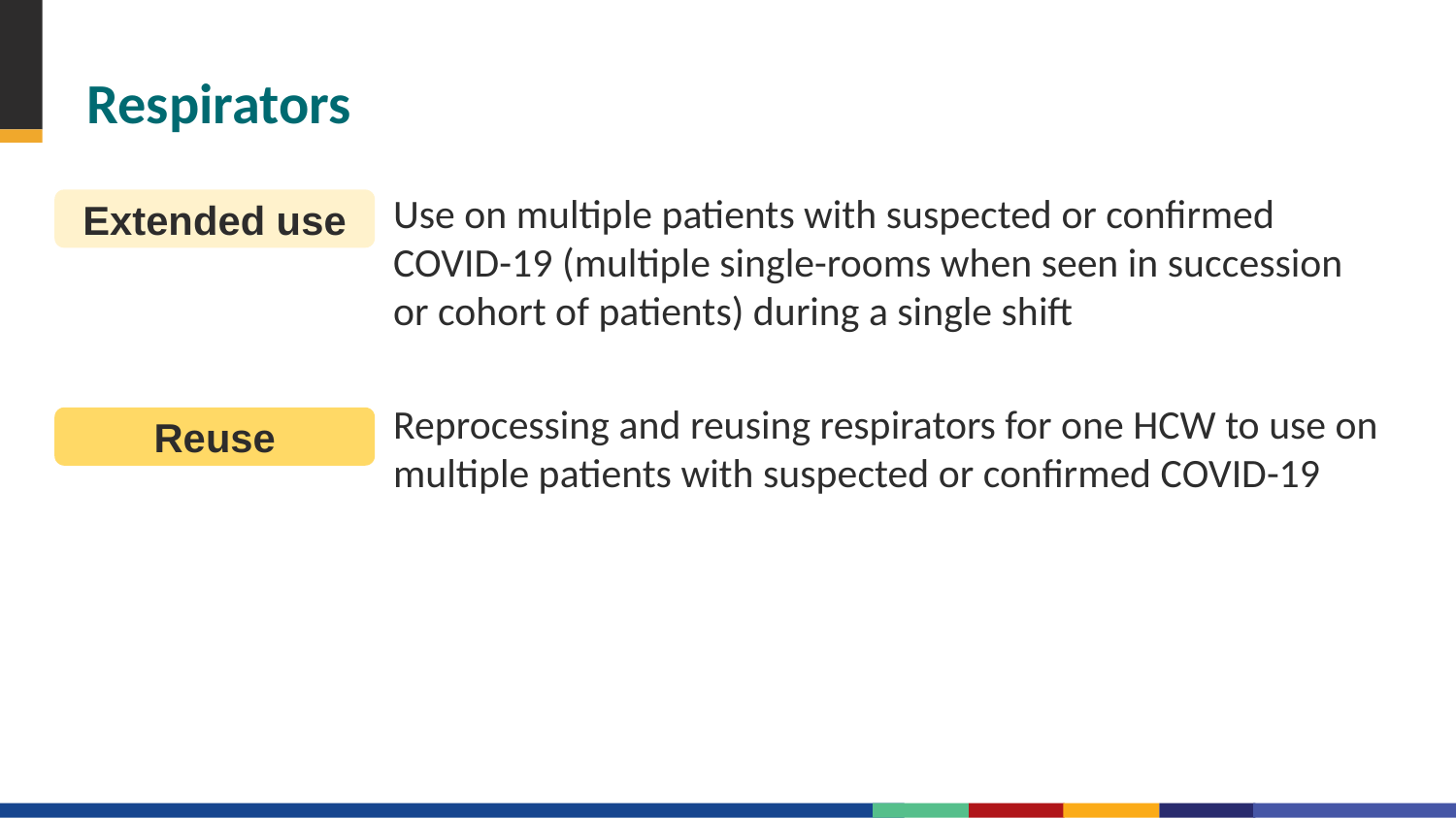

# Respirators
Use on multiple patients with suspected or confirmed COVID-19 (multiple single-rooms when seen in succession or cohort of patients) during a single shift

Reprocessing and reusing respirators for one HCW to use on multiple patients with suspected or confirmed COVID-19
Extended use
Reuse